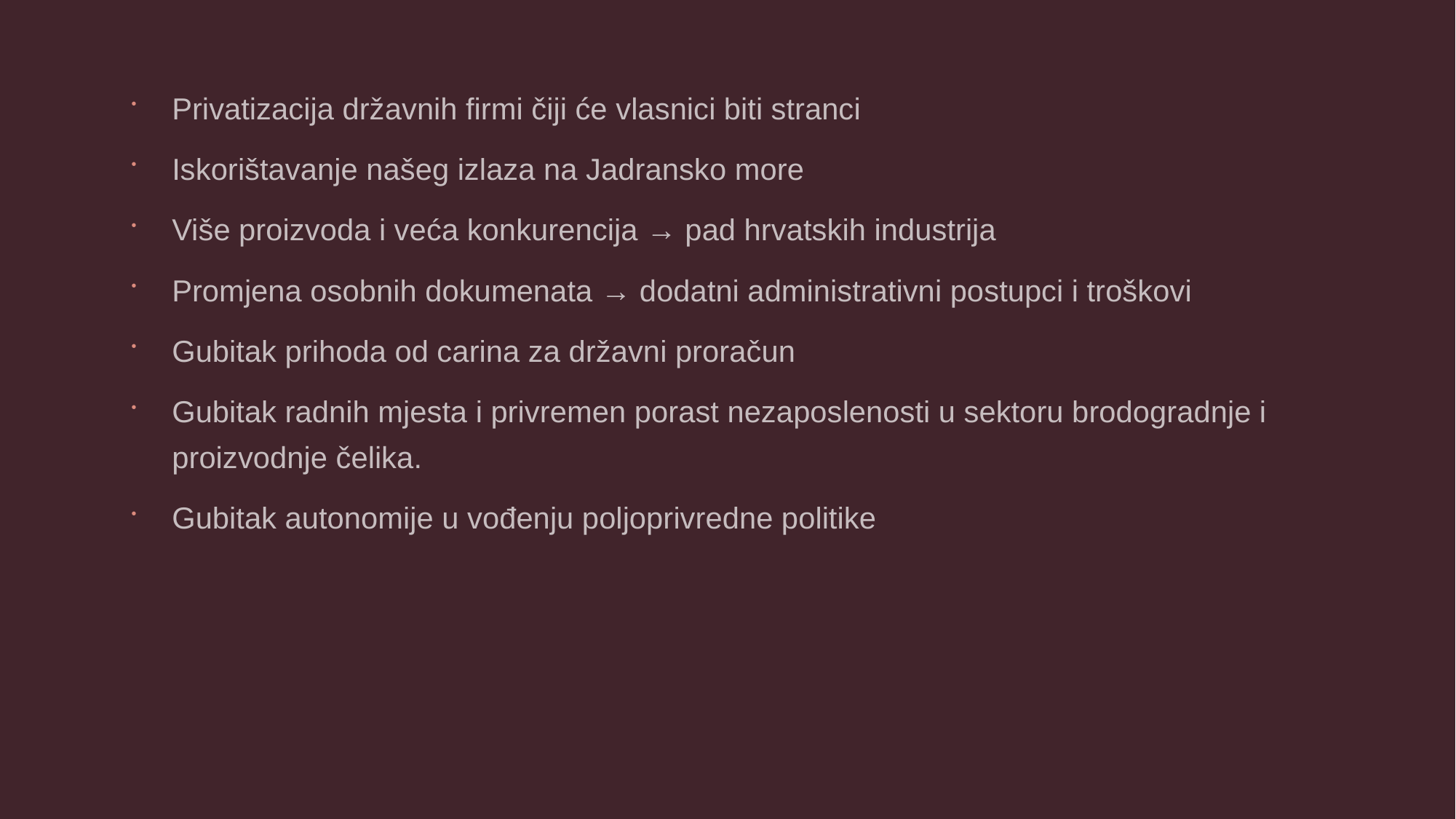

Privatizacija državnih firmi čiji će vlasnici biti stranci
Iskorištavanje našeg izlaza na Jadransko more
Više proizvoda i veća konkurencija → pad hrvatskih industrija
Promjena osobnih dokumenata → dodatni administrativni postupci i troškovi
Gubitak prihoda od carina za državni proračun
Gubitak radnih mjesta i privremen porast nezaposlenosti u sektoru brodogradnje i proizvodnje čelika.
Gubitak autonomije u vođenju poljoprivredne politike